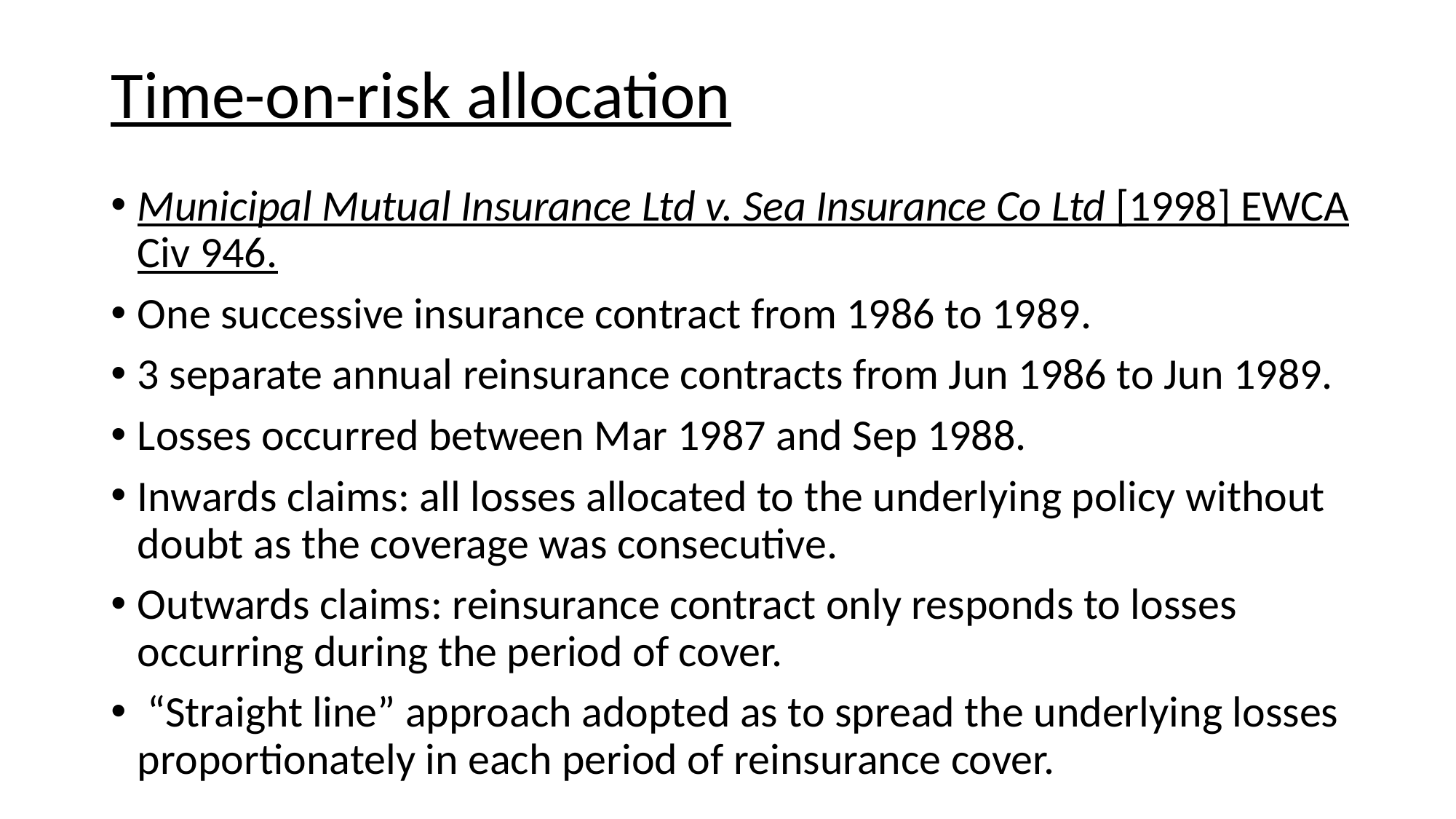

# Time-on-risk allocation
Municipal Mutual Insurance Ltd v. Sea Insurance Co Ltd [1998] EWCA Civ 946.
One successive insurance contract from 1986 to 1989.
3 separate annual reinsurance contracts from Jun 1986 to Jun 1989.
Losses occurred between Mar 1987 and Sep 1988.
Inwards claims: all losses allocated to the underlying policy without doubt as the coverage was consecutive.
Outwards claims: reinsurance contract only responds to losses occurring during the period of cover.
 “Straight line” approach adopted as to spread the underlying losses proportionately in each period of reinsurance cover.